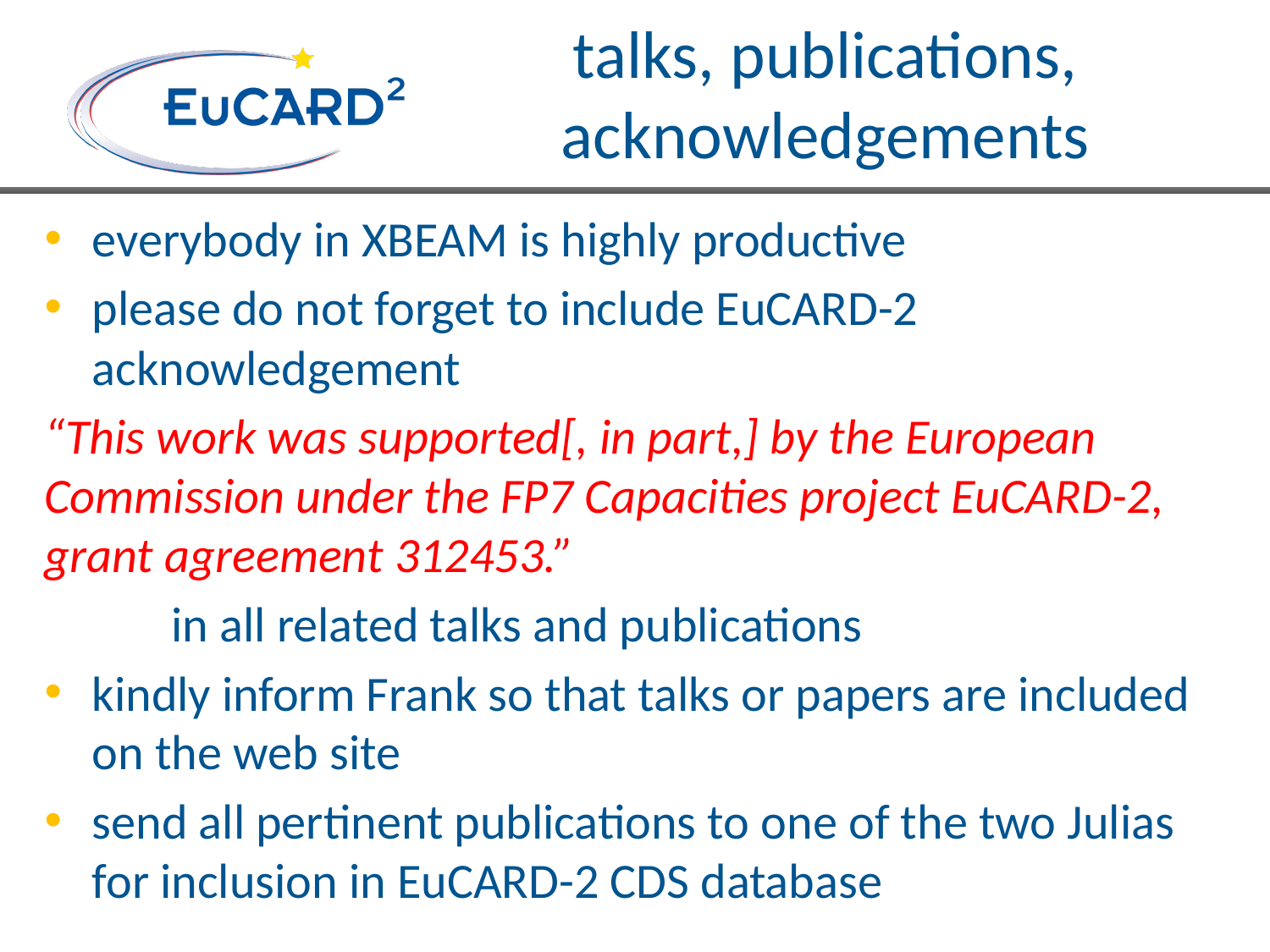

# talks, publications, acknowledgements
everybody in XBEAM is highly productive
please do not forget to include EuCARD-2 acknowledgement
“This work was supported[, in part,] by the European Commission under the FP7 Capacities project EuCARD-2, grant agreement 312453.”
	in all related talks and publications
kindly inform Frank so that talks or papers are included on the web site
send all pertinent publications to one of the two Julias for inclusion in EuCARD-2 CDS database